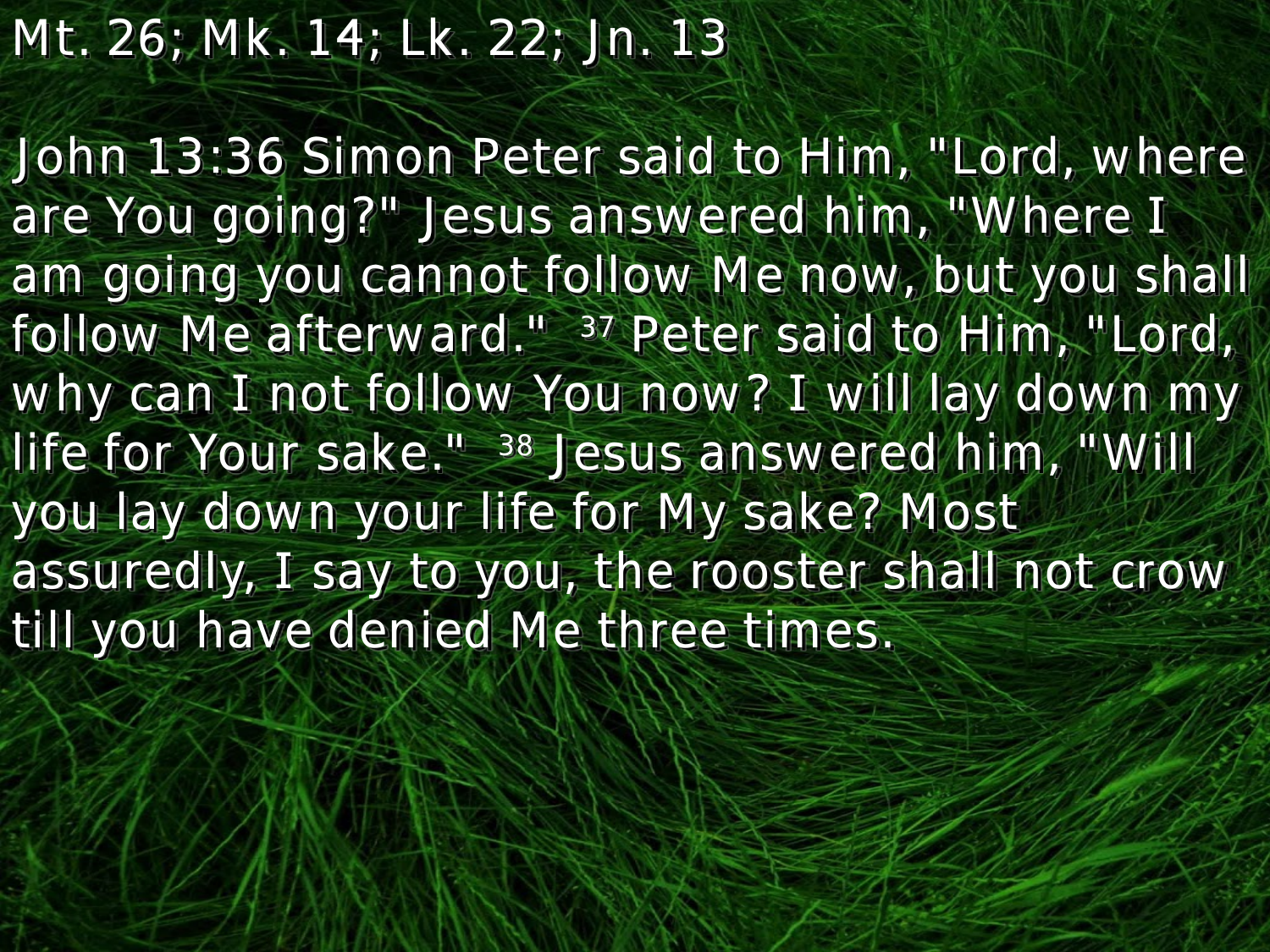

Mt. 26; Mk. 14; Lk. 22; Jn. 13

John 13:36 Simon Peter said to Him, "Lord, where are You going?" Jesus answered him, "Where I am going you cannot follow Me now, but you shall follow Me afterward."  37 Peter said to Him, "Lord, why can I not follow You now? I will lay down my life for Your sake."  38 Jesus answered him, "Will you lay down your life for My sake? Most assuredly, I say to you, the rooster shall not crow till you have denied Me three times.